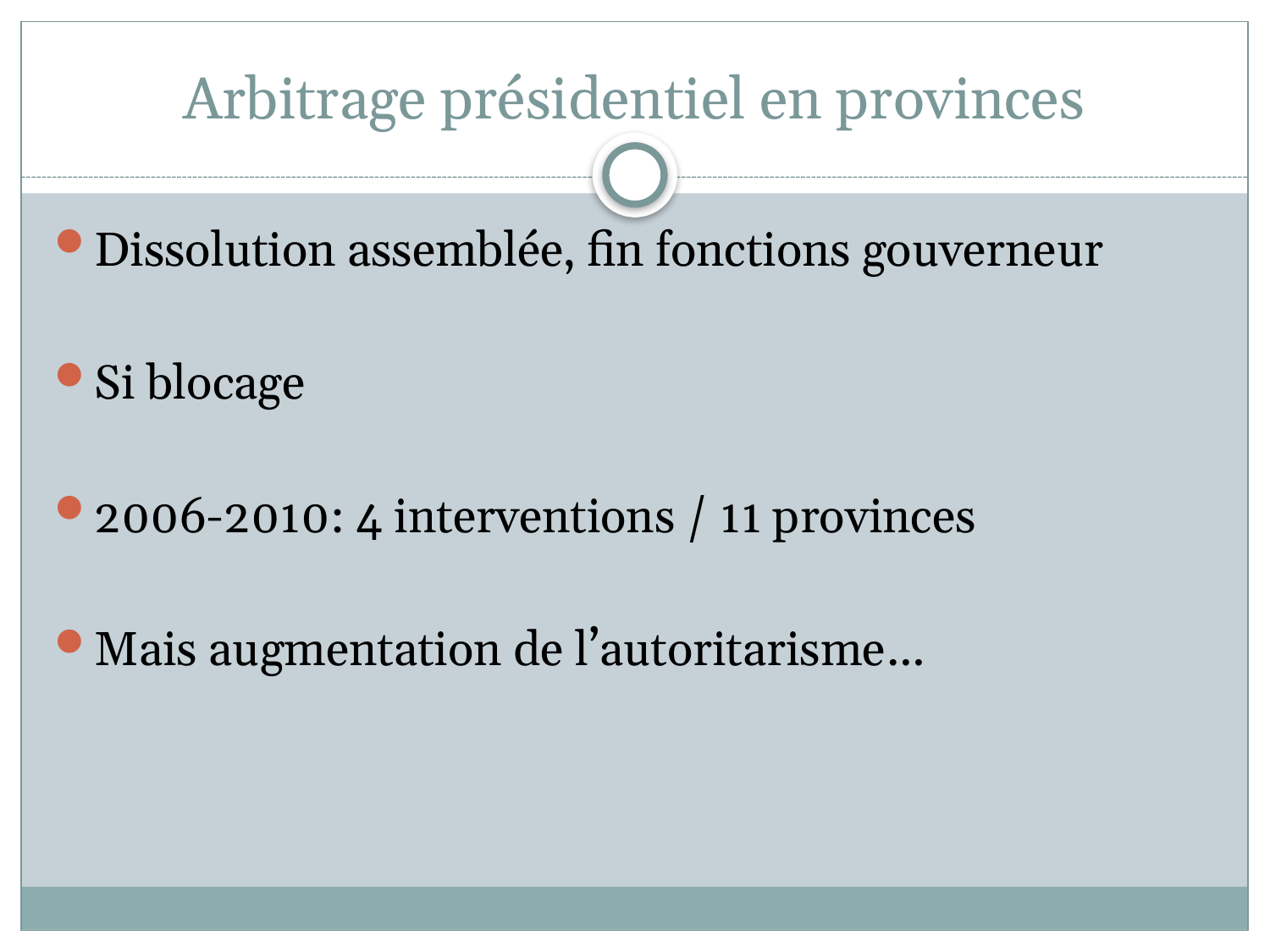

# Arbitrage présidentiel en provinces
Dissolution assemblée, fin fonctions gouverneur

Si blocage

2006-2010: 4 interventions / 11 provinces

Mais augmentation de l’autoritarisme…